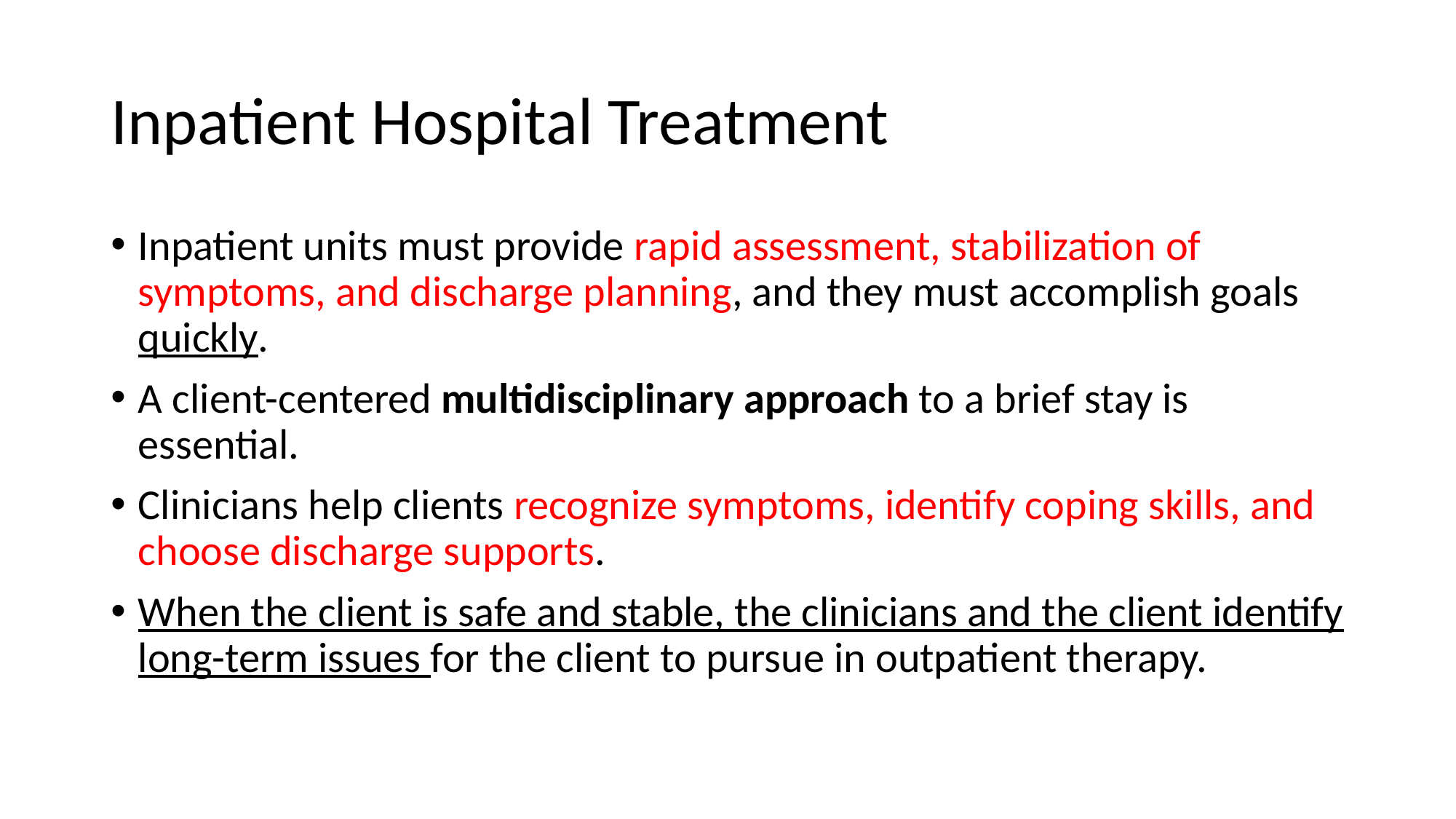

# Inpatient Hospital Treatment
Inpatient units must provide rapid assessment, stabilization of symptoms, and discharge planning, and they must accomplish goals quickly.
A client-centered multidisciplinary approach to a brief stay is essential.
Clinicians help clients recognize symptoms, identify coping skills, and choose discharge supports.
When the client is safe and stable, the clinicians and the client identify long-term issues for the client to pursue in outpatient therapy.